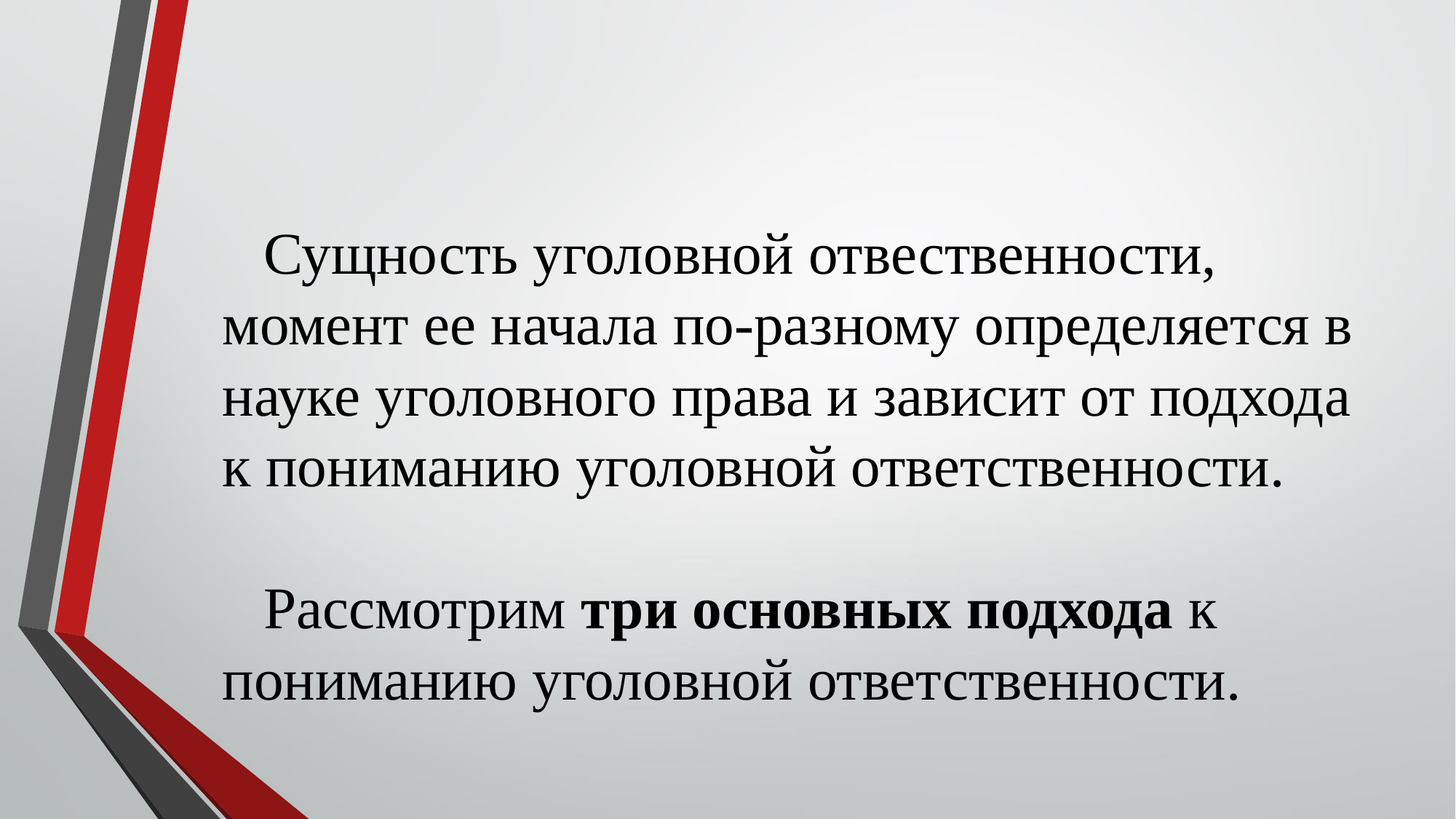

#

Сущность уголовной отвественности, момент ее начала по-разному определяется в науке уголовного права и зависит от подхода к пониманию уголовной ответственности.

Рассмотрим три основных подхода к пониманию уголовной ответственности.